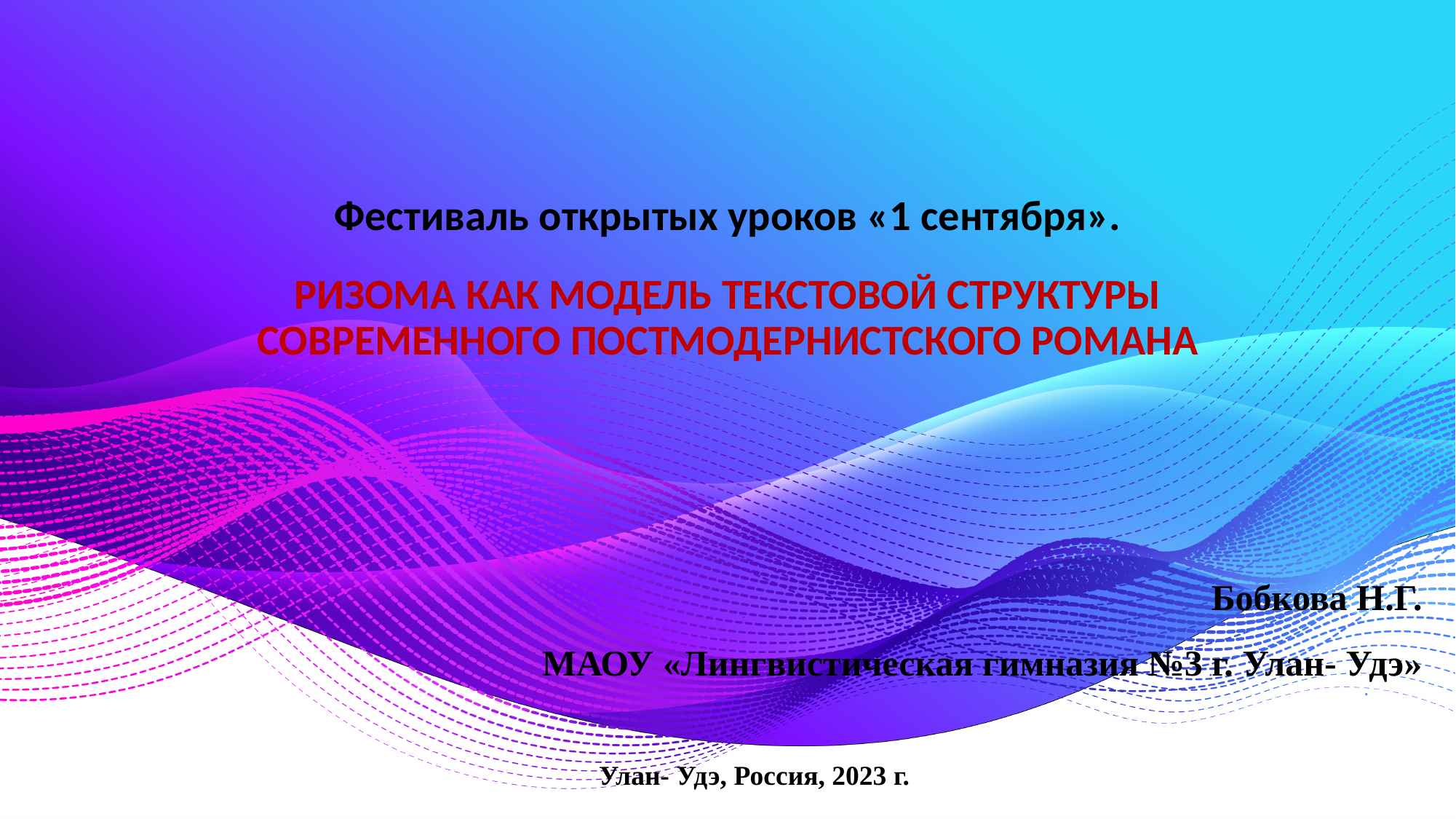

# Фестиваль открытых уроков «1 сентября».
РИЗОМА КАК МОДЕЛЬ ТЕКСТОВОЙ СТРУКТУРЫ СОВРЕМЕННОГО ПОСТМОДЕРНИСТСКОГО РОМАНА

Бобкова Н.Г.
МАОУ «Лингвистическая гимназия №3 г. Улан- Удэ»
Улан- Удэ, Россия, 2023 г.